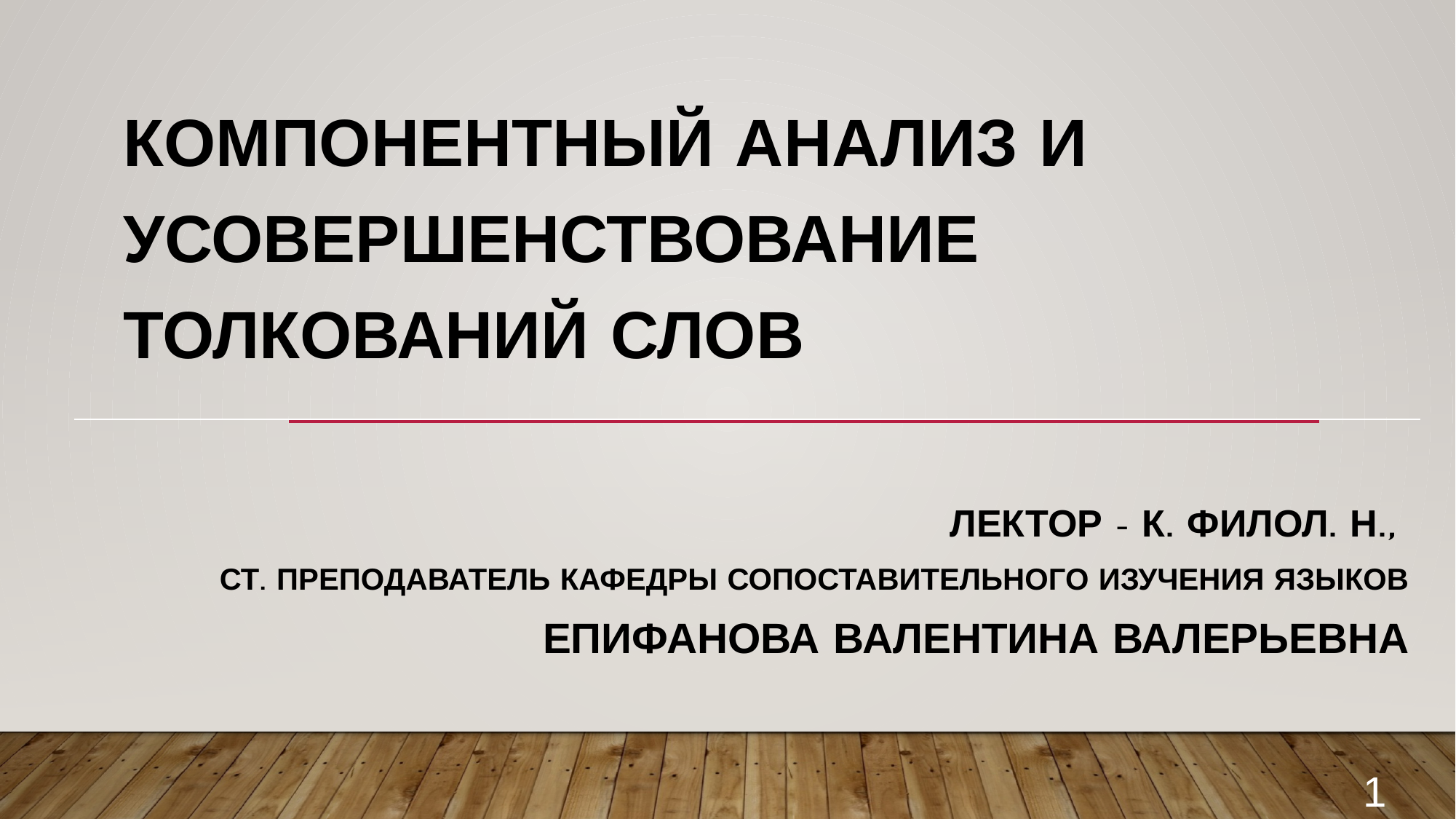

Компонентный анализ и усовершенствование толкований слов

Лектор - к. филол. н.,
ст. преподаватель кафедры сопоставительного изучения языков
Епифанова Валентина ВАлерьевна
1